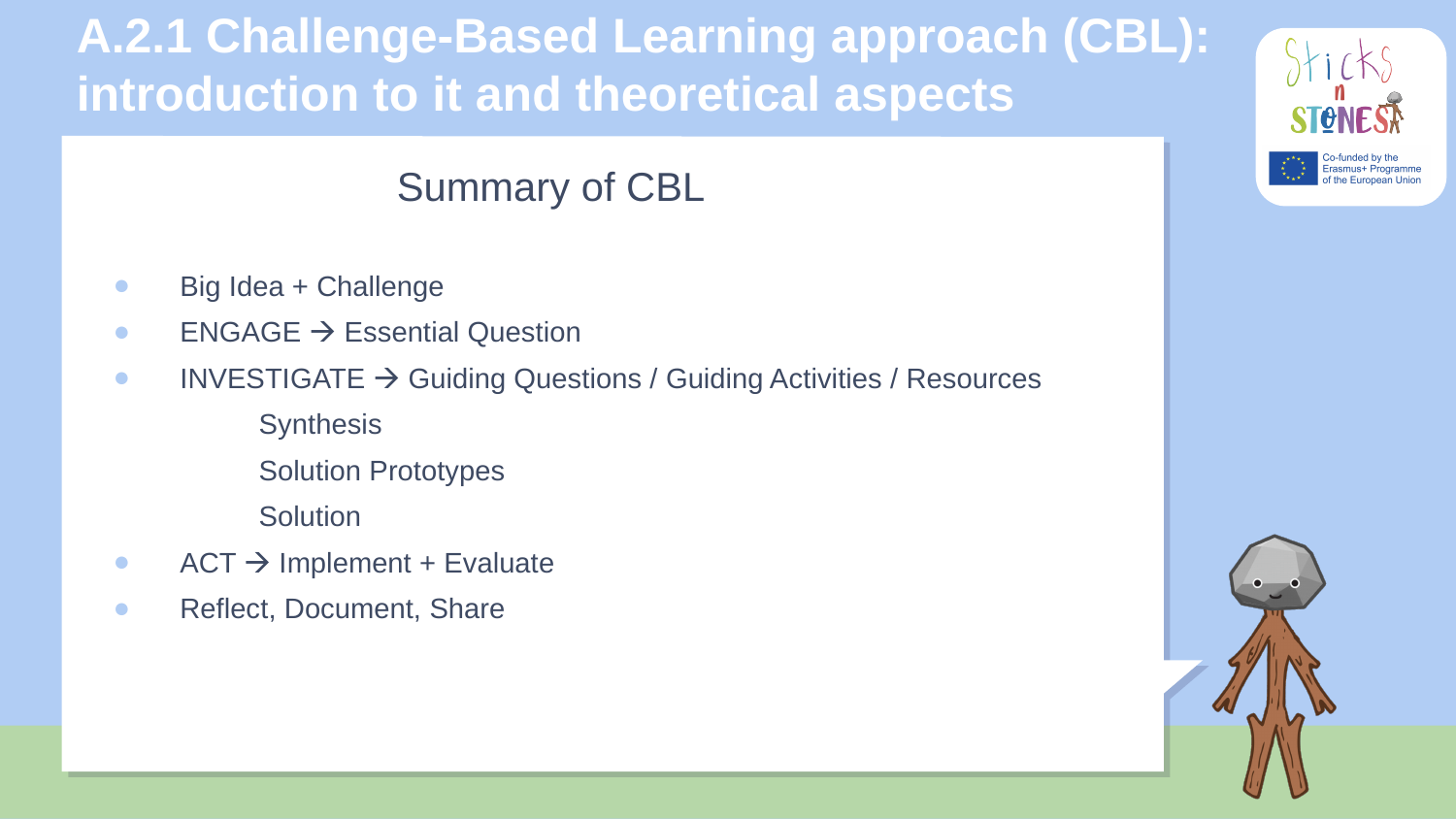

# A.2.1 Challenge-Based Learning approach (CBL): introduction to it and theoretical aspects
Summary of CBL

Big Idea + Challenge
ENGAGE 🡪 Essential Question
INVESTIGATE 🡪 Guiding Questions / Guiding Activities / Resources
	Synthesis
	Solution Prototypes
	Solution
ACT 🡪 Implement + Evaluate
Reflect, Document, Share